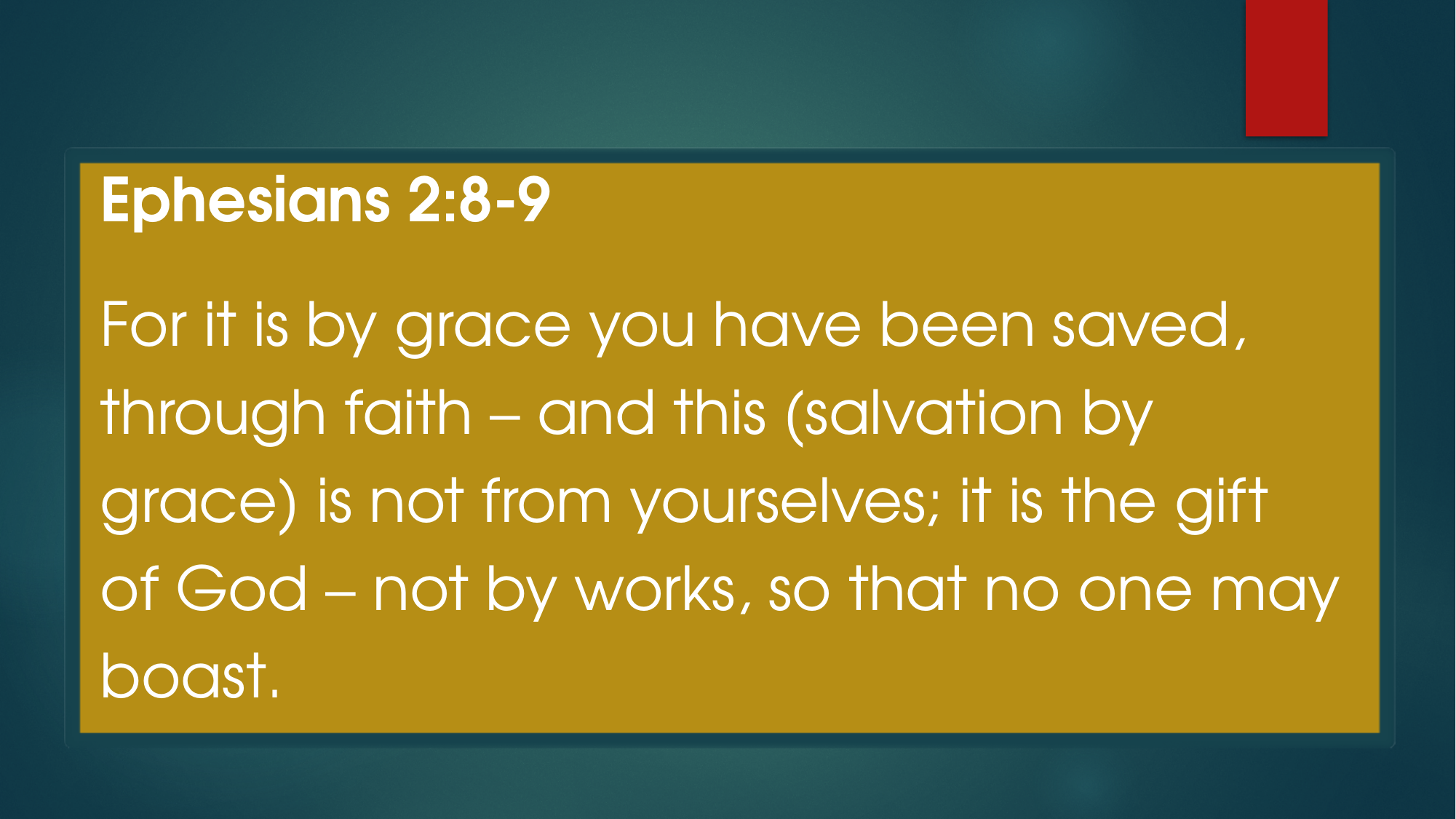

Ephesians 2:8-9

 For it is by grace you have been saved,
 through faith – and this (salvation by
 grace) is not from yourselves; it is the gift
 of God – not by works, so that no one may
 boast.